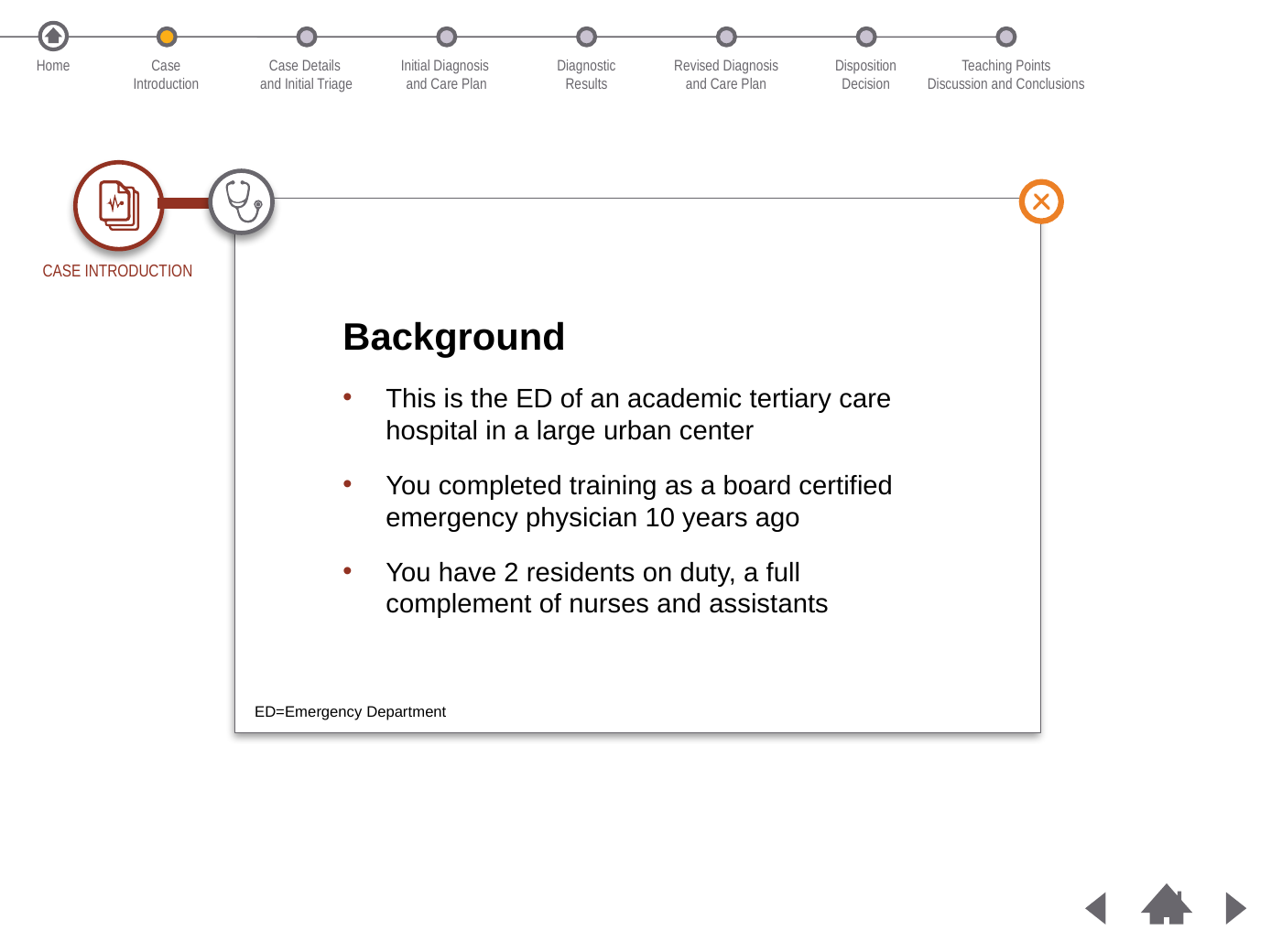

Home
Case
Introduction
Case Details
and Initial Triage
Initial Diagnosis
and Care Plan
Diagnostic
Results
Revised Diagnosis
and Care Plan
Disposition
Decision
Teaching Points
Discussion and Conclusions

Background
This is the ED of an academic tertiary care hospital in a large urban center
You completed training as a board certified emergency physician 10 years ago
You have 2 residents on duty, a full complement of nurses and assistants
CASE INTRODUCTION
ED=Emergency Department